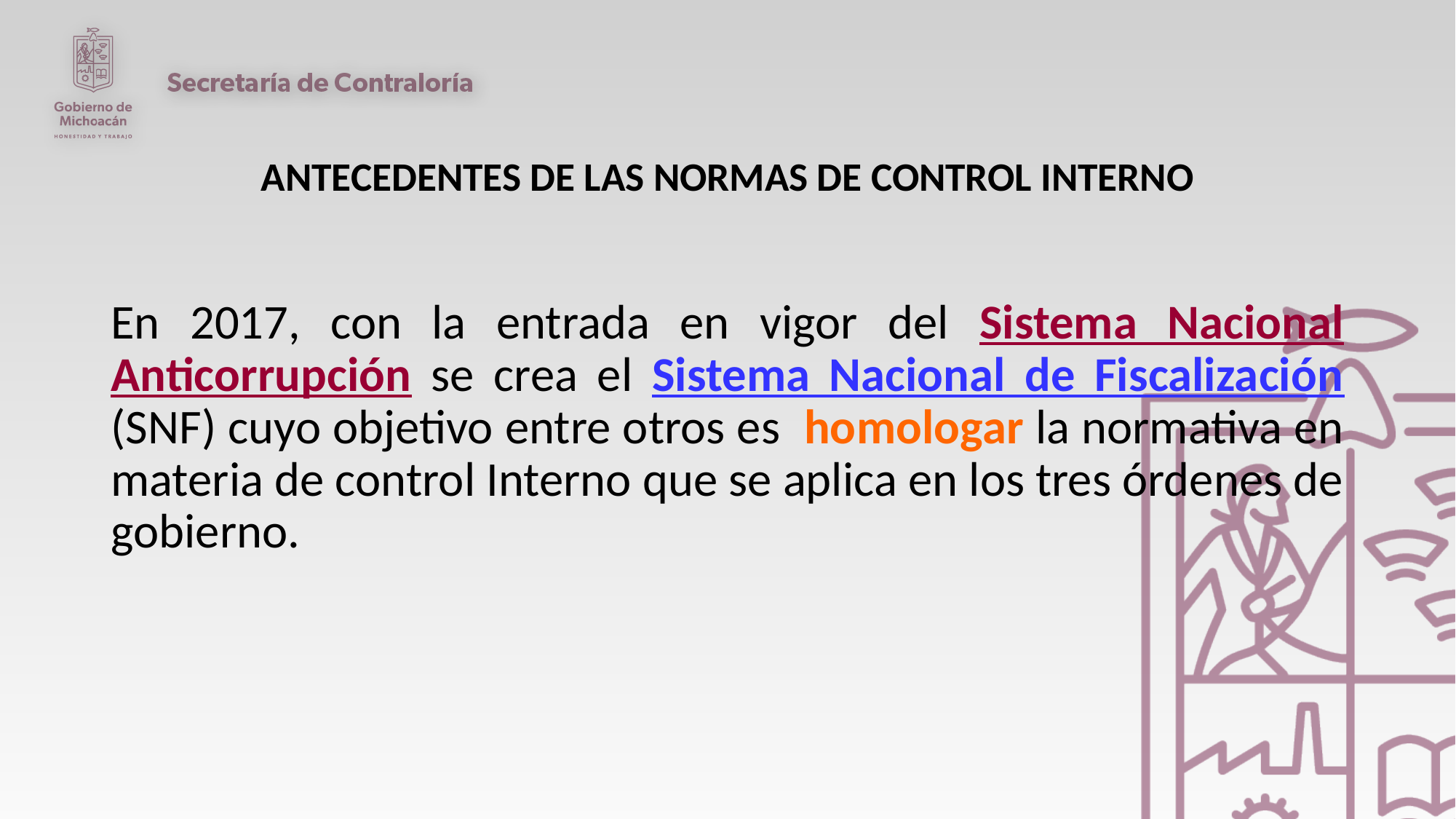

# ANTECEDENTES DE LAS NORMAS DE CONTROL INTERNO

En 2017, con la entrada en vigor del Sistema Nacional Anticorrupción se crea el Sistema Nacional de Fiscalización (SNF) cuyo objetivo entre otros es  homologar la normativa en materia de control Interno que se aplica en los tres órdenes de gobierno.